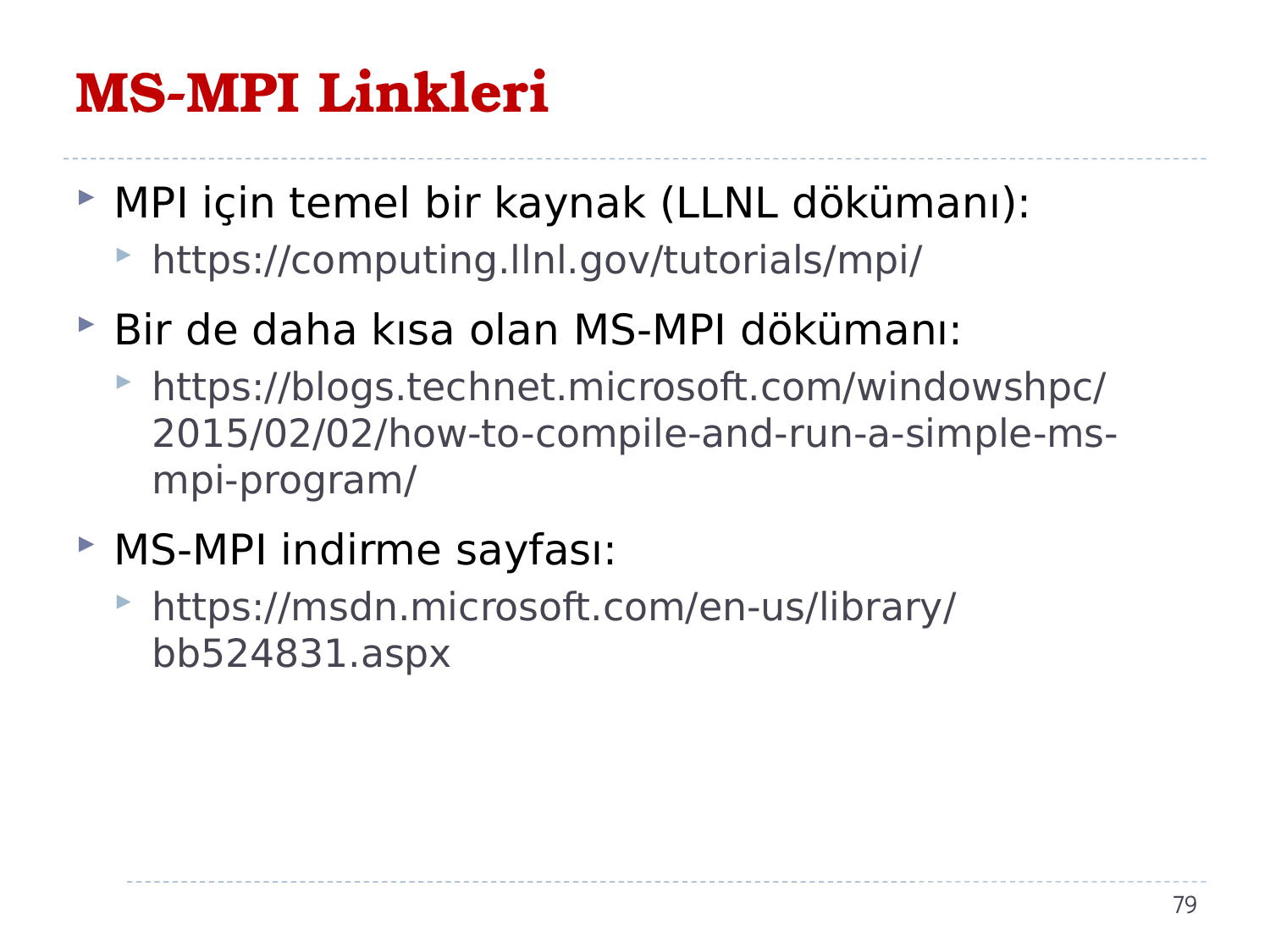

# MS-MPI Linkleri
MPI için temel bir kaynak (LLNL dökümanı):
https://computing.llnl.gov/tutorials/mpi/
Bir de daha kısa olan MS-MPI dökümanı:
https://blogs.technet.microsoft.com/windowshpc/2015/02/02/how-to-compile-and-run-a-simple-ms-mpi-program/
MS-MPI indirme sayfası:
https://msdn.microsoft.com/en-us/library/bb524831.aspx
79